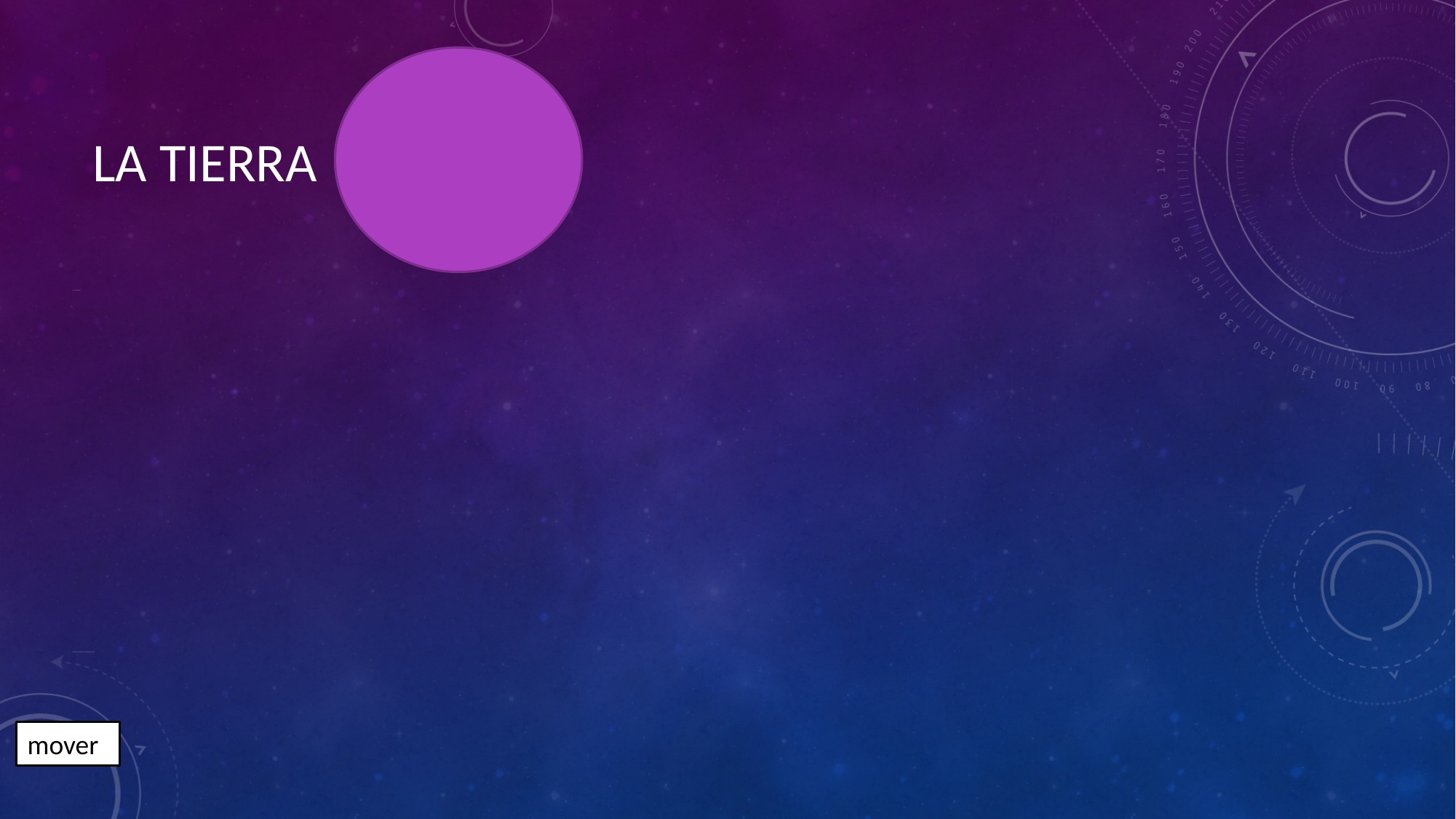

# La tierra
No es perfectamente redon

da, es un poco mas ancha por el ecuador y mas aplastada que los poñas
mover